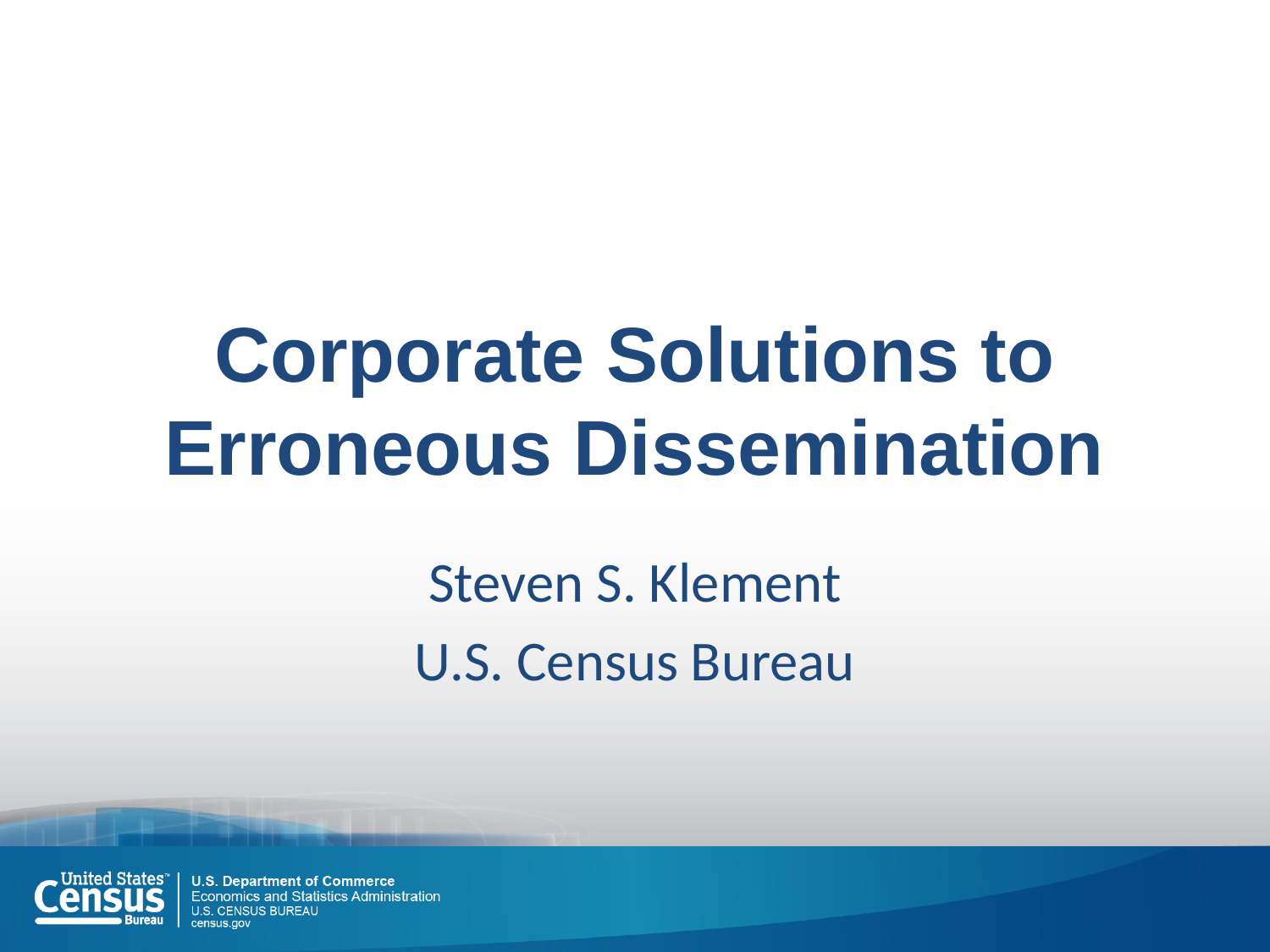

# Corporate Solutions to Erroneous Dissemination
Steven S. Klement
U.S. Census Bureau